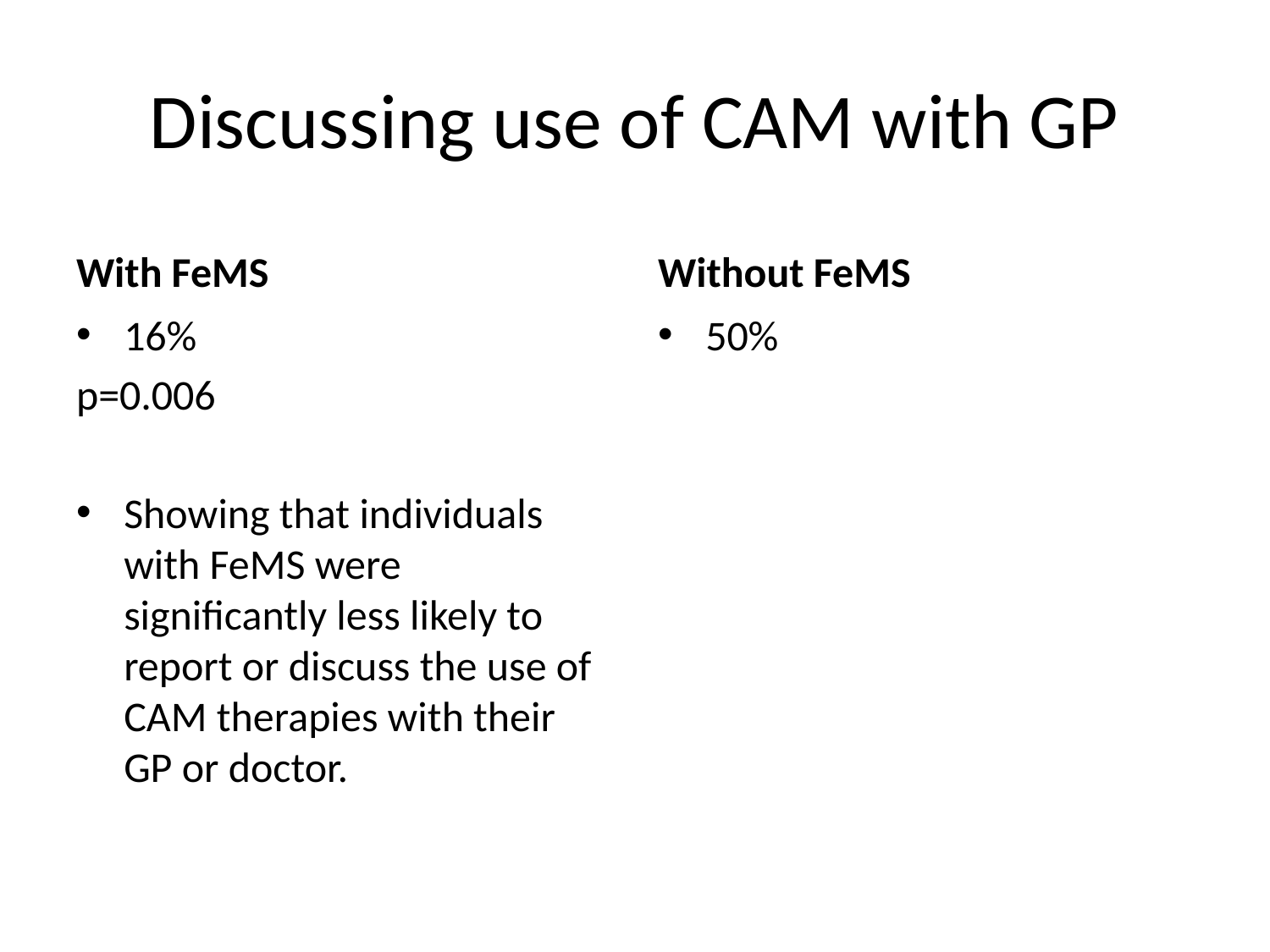

# Discussing use of CAM with GP
With FeMS
Without FeMS
16%
p=0.006

Showing that individuals with FeMS were significantly less likely to report or discuss the use of CAM therapies with their GP or doctor.
50%